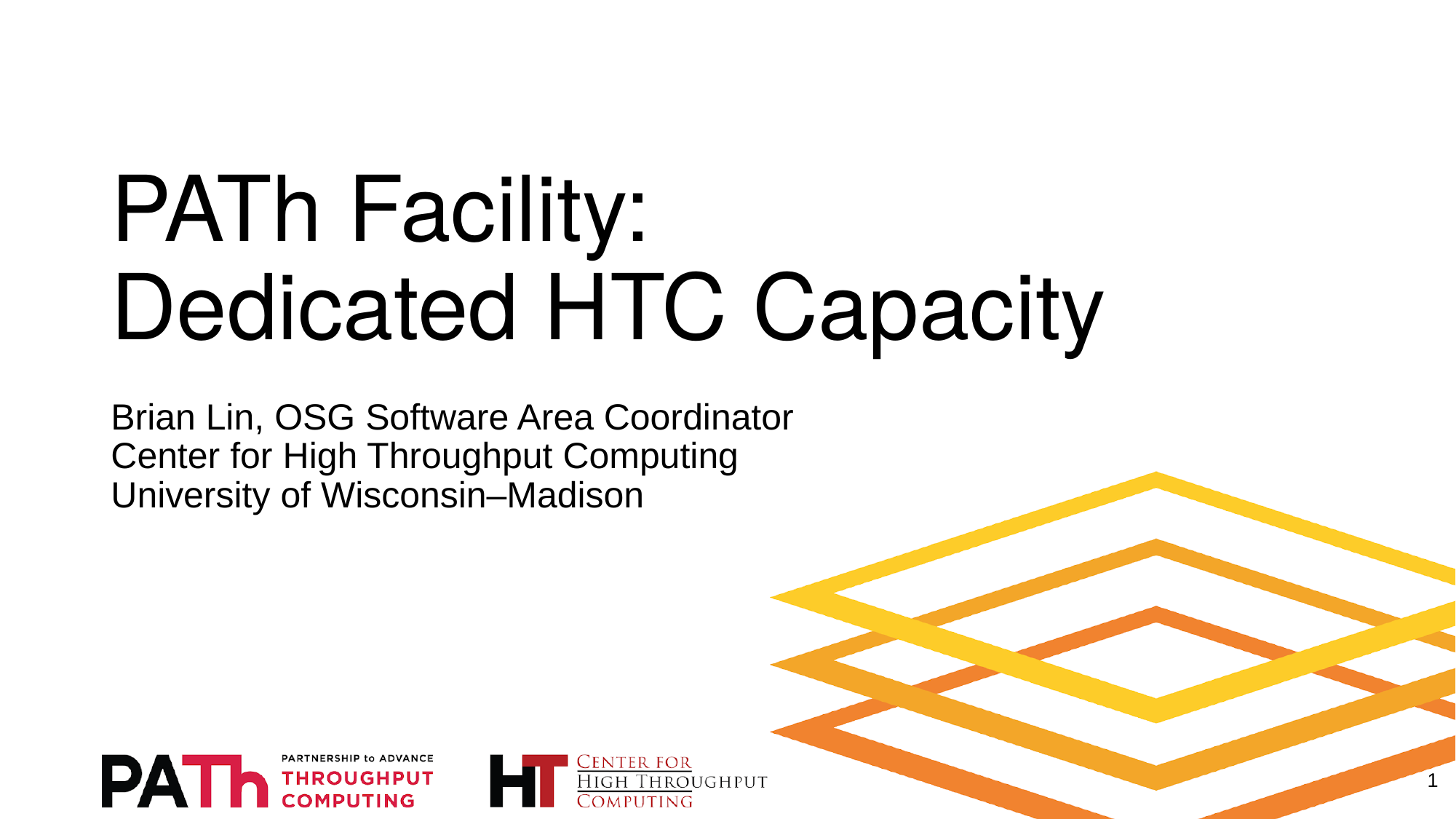

# PATh Facility:
Dedicated HTC Capacity
Brian Lin, OSG Software Area Coordinator
Center for High Throughput Computing
University of Wisconsin–Madison

1